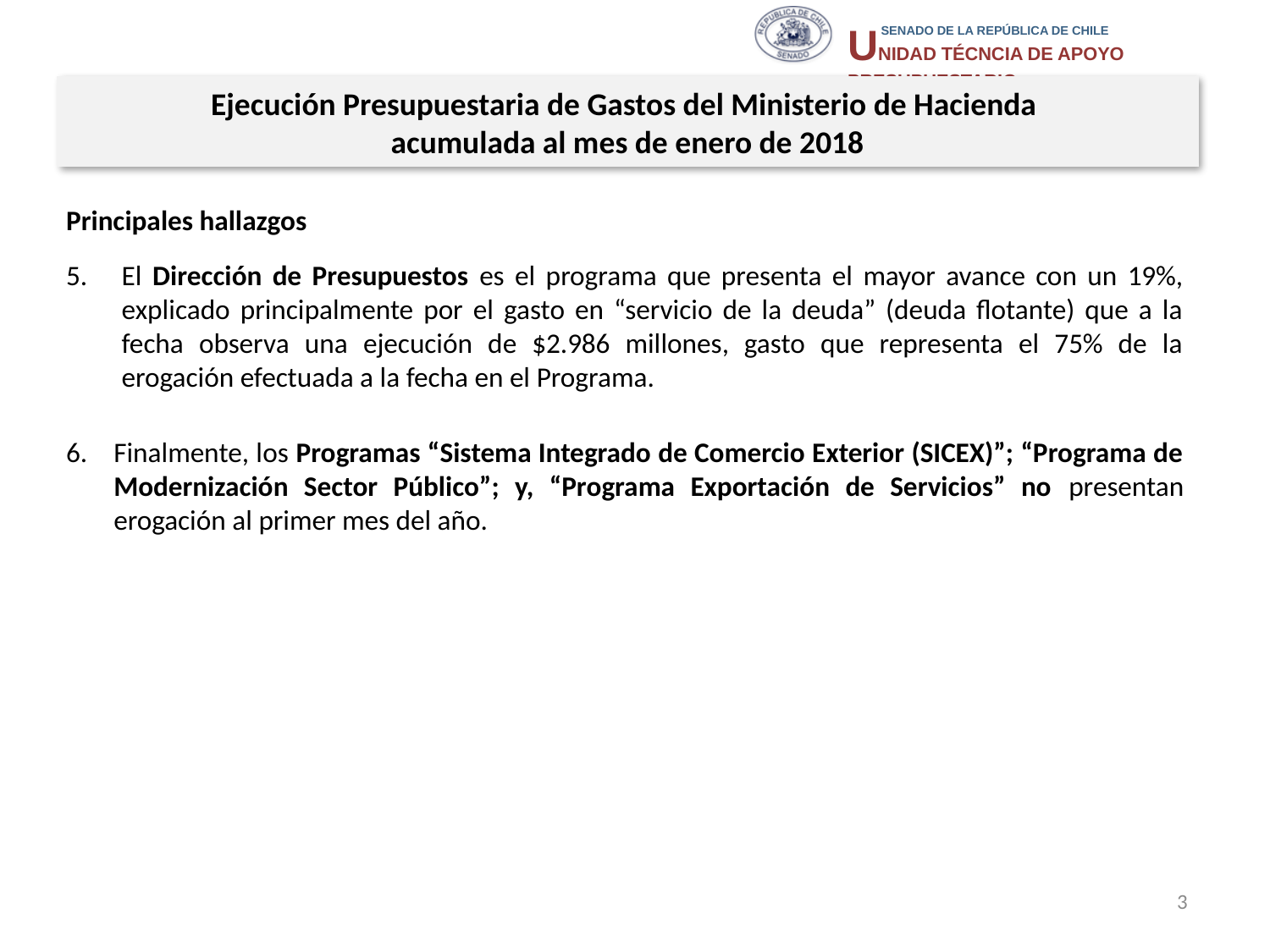

Ejecución Presupuestaria de Gastos del Ministerio de Hacienda
acumulada al mes de enero de 2018
Principales hallazgos
El Dirección de Presupuestos es el programa que presenta el mayor avance con un 19%, explicado principalmente por el gasto en “servicio de la deuda” (deuda flotante) que a la fecha observa una ejecución de $2.986 millones, gasto que representa el 75% de la erogación efectuada a la fecha en el Programa.
Finalmente, los Programas “Sistema Integrado de Comercio Exterior (SICEX)”; “Programa de Modernización Sector Público”; y, “Programa Exportación de Servicios” no presentan erogación al primer mes del año.

3